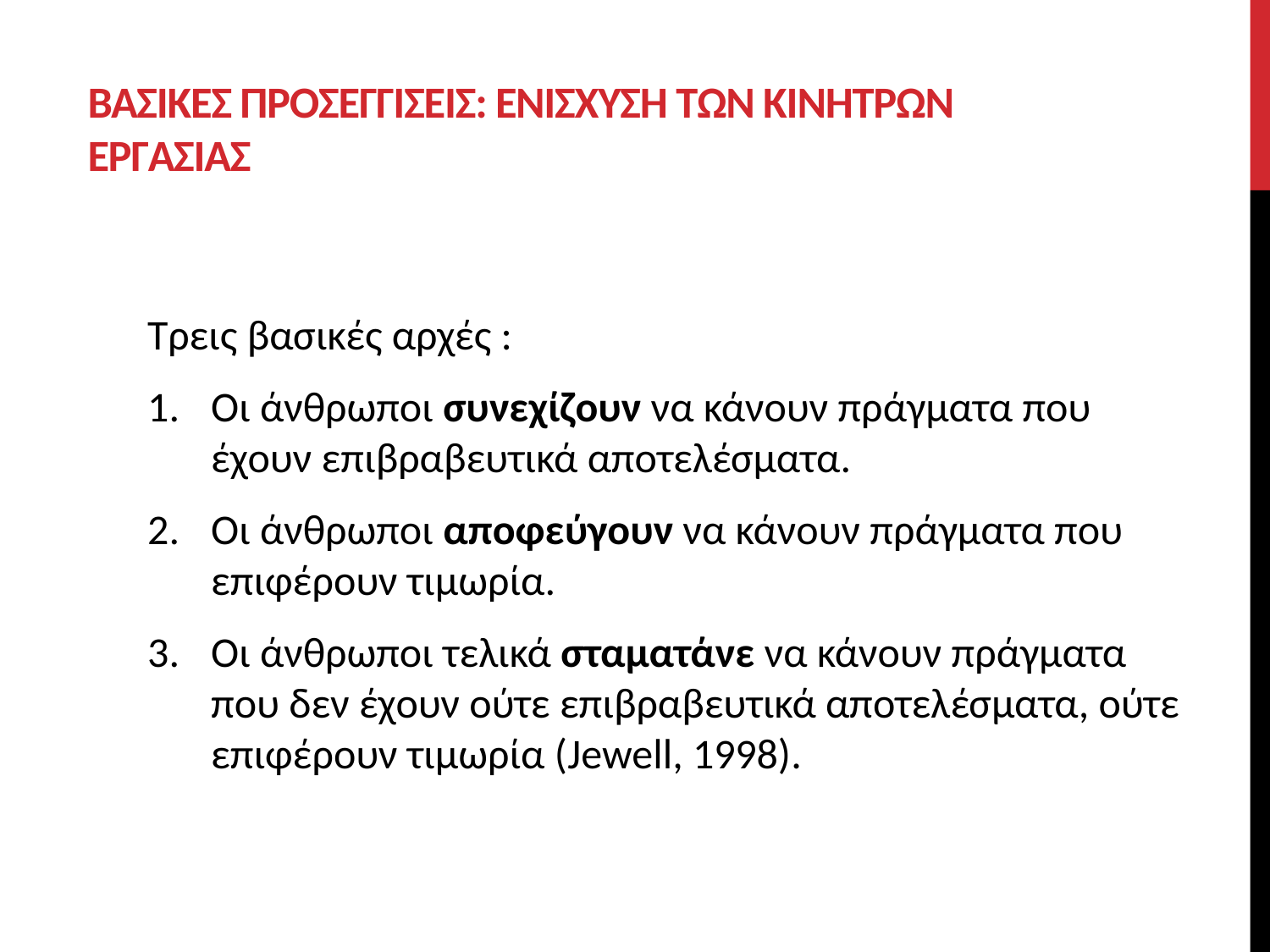

# ΒΑΣΙΚΕΣ ΠΡΟΣΕΓΓΙΣΕΙΣ: ενισχυση των κινητρων εργασιασ
Τρεις βασικές αρχές :
Οι άνθρωποι συνεχίζουν να κάνουν πράγματα που έχουν επιβραβευτικά αποτελέσματα.
Οι άνθρωποι αποφεύγουν να κάνουν πράγματα που επιφέρουν τιμωρία.
Οι άνθρωποι τελικά σταματάνε να κάνουν πράγματα που δεν έχουν ούτε επιβραβευτικά αποτελέσματα, ούτε επιφέρουν τιμωρία (Jewell, 1998).